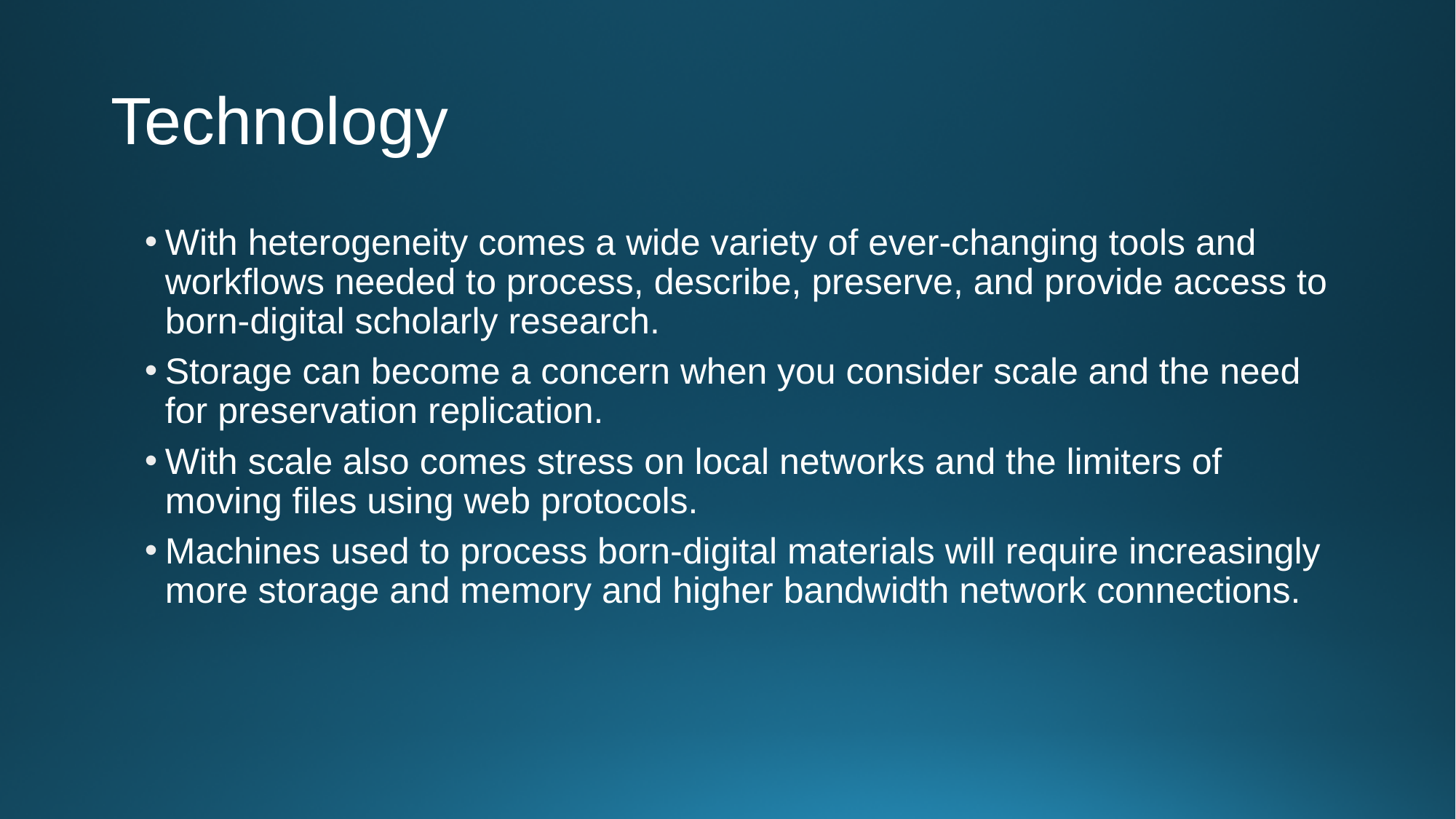

# Technology
With heterogeneity comes a wide variety of ever-changing tools and workflows needed to process, describe, preserve, and provide access to born-digital scholarly research.
Storage can become a concern when you consider scale and the need for preservation replication.
With scale also comes stress on local networks and the limiters of moving files using web protocols.
Machines used to process born-digital materials will require increasingly more storage and memory and higher bandwidth network connections.